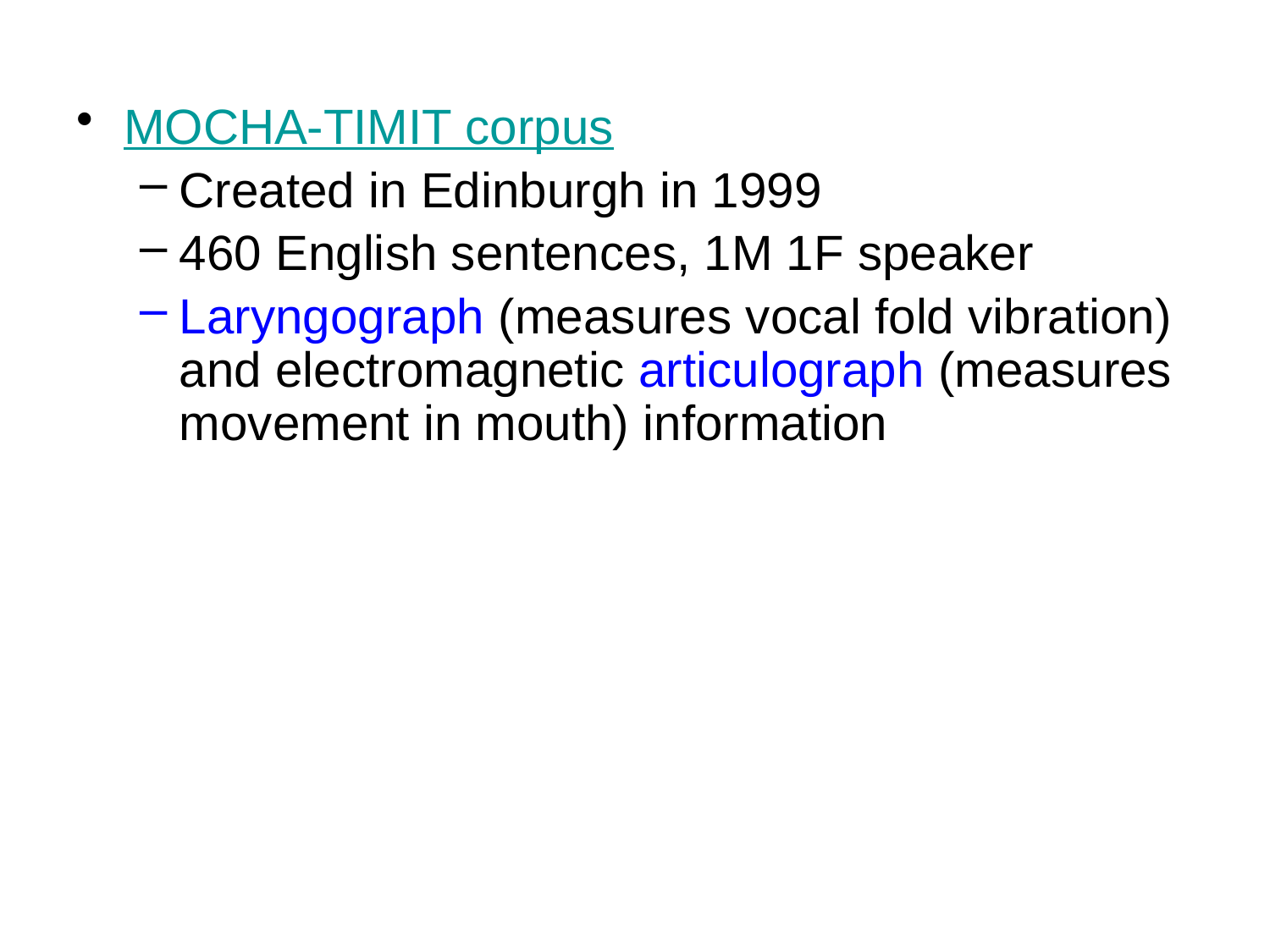

MOCHA-TIMIT corpus
Created in Edinburgh in 1999
460 English sentences, 1M 1F speaker
Laryngograph (measures vocal fold vibration) and electromagnetic articulograph (measures movement in mouth) information